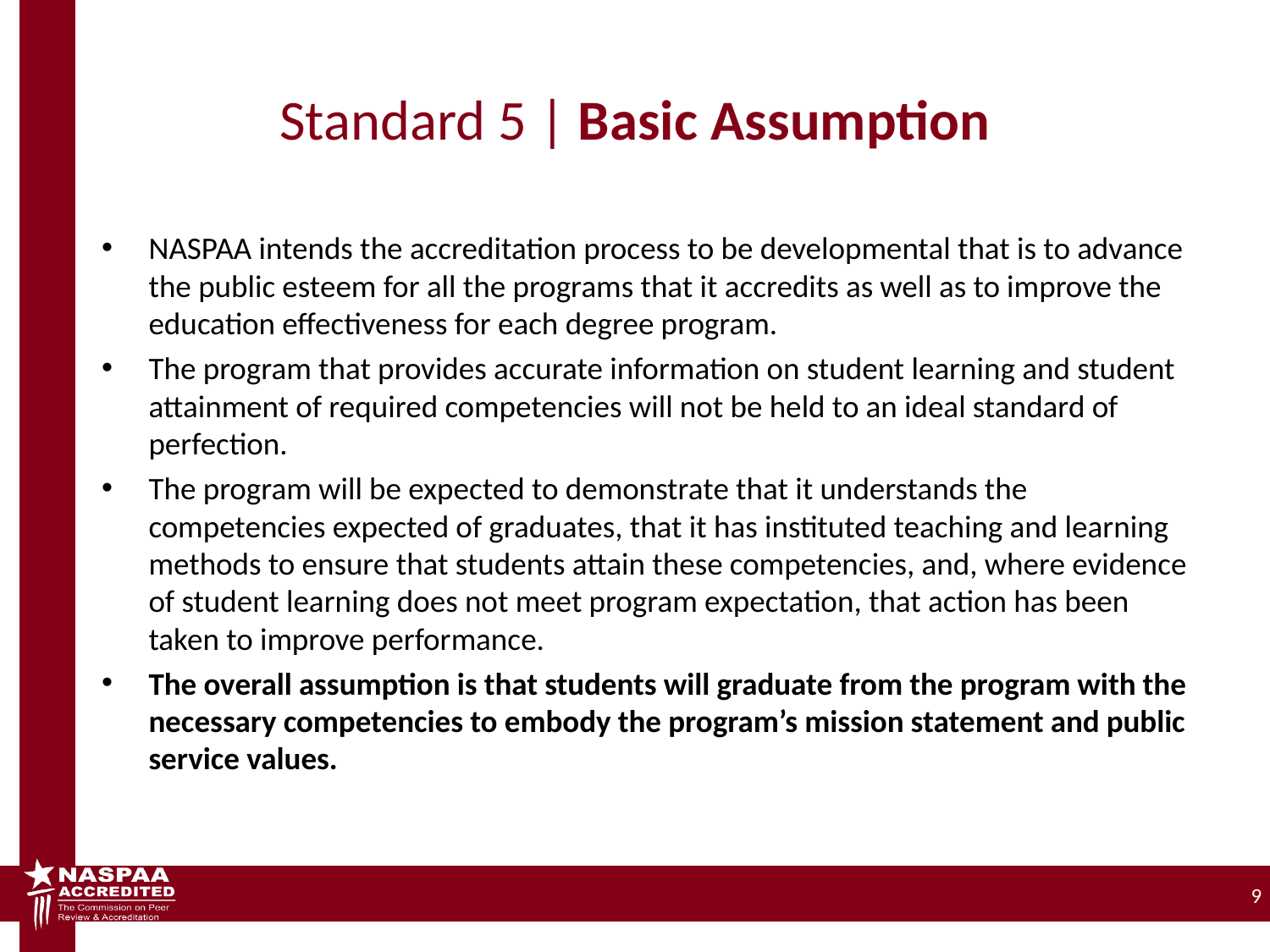

# Standard 5 | Basic Assumption
NASPAA intends the accreditation process to be developmental that is to advance the public esteem for all the programs that it accredits as well as to improve the education effectiveness for each degree program.
The program that provides accurate information on student learning and student attainment of required competencies will not be held to an ideal standard of perfection.
The program will be expected to demonstrate that it understands the competencies expected of graduates, that it has instituted teaching and learning methods to ensure that students attain these competencies, and, where evidence of student learning does not meet program expectation, that action has been taken to improve performance.
The overall assumption is that students will graduate from the program with the necessary competencies to embody the program’s mission statement and public service values.
9